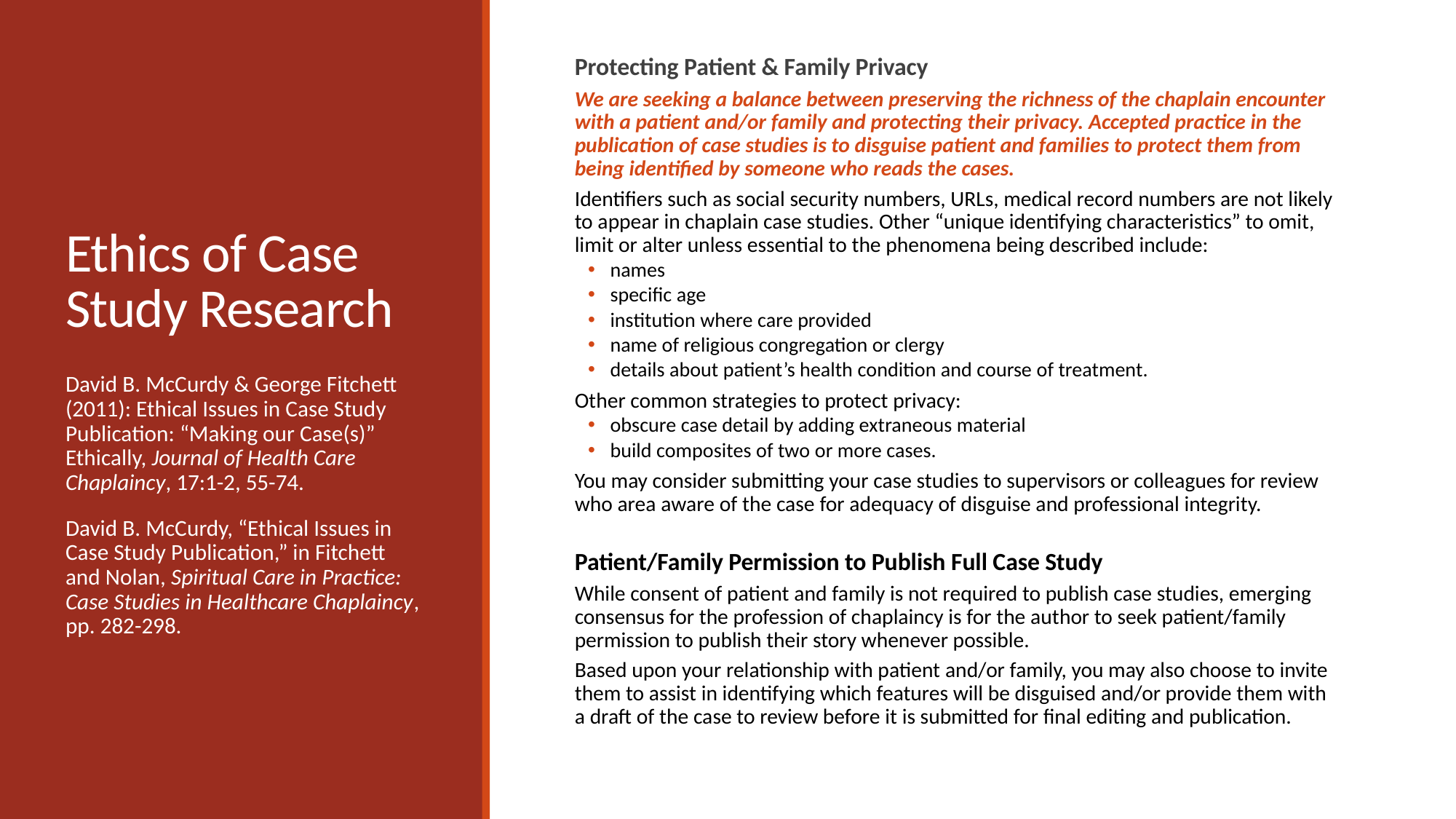

Protecting Patient & Family Privacy
We are seeking a balance between preserving the richness of the chaplain encounter with a patient and/or family and protecting their privacy. Accepted practice in the publication of case studies is to disguise patient and families to protect them from being identified by someone who reads the cases.
Identifiers such as social security numbers, URLs, medical record numbers are not likely to appear in chaplain case studies. Other “unique identifying characteristics” to omit, limit or alter unless essential to the phenomena being described include:
names
specific age
institution where care provided
name of religious congregation or clergy
details about patient’s health condition and course of treatment.
Other common strategies to protect privacy:
obscure case detail by adding extraneous material
build composites of two or more cases.
You may consider submitting your case studies to supervisors or colleagues for review who area aware of the case for adequacy of disguise and professional integrity.

Patient/Family Permission to Publish Full Case Study
While consent of patient and family is not required to publish case studies, emerging consensus for the profession of chaplaincy is for the author to seek patient/family permission to publish their story whenever possible.
Based upon your relationship with patient and/or family, you may also choose to invite them to assist in identifying which features will be disguised and/or provide them with a draft of the case to review before it is submitted for final editing and publication.

# Ethics of Case Study Research
David B. McCurdy & George Fitchett (2011): Ethical Issues in Case Study Publication: “Making our Case(s)” Ethically, Journal of Health Care Chaplaincy, 17:1-2, 55-74.
David B. McCurdy, “Ethical Issues in Case Study Publication,” in Fitchett and Nolan, Spiritual Care in Practice: Case Studies in Healthcare Chaplaincy, pp. 282-298.